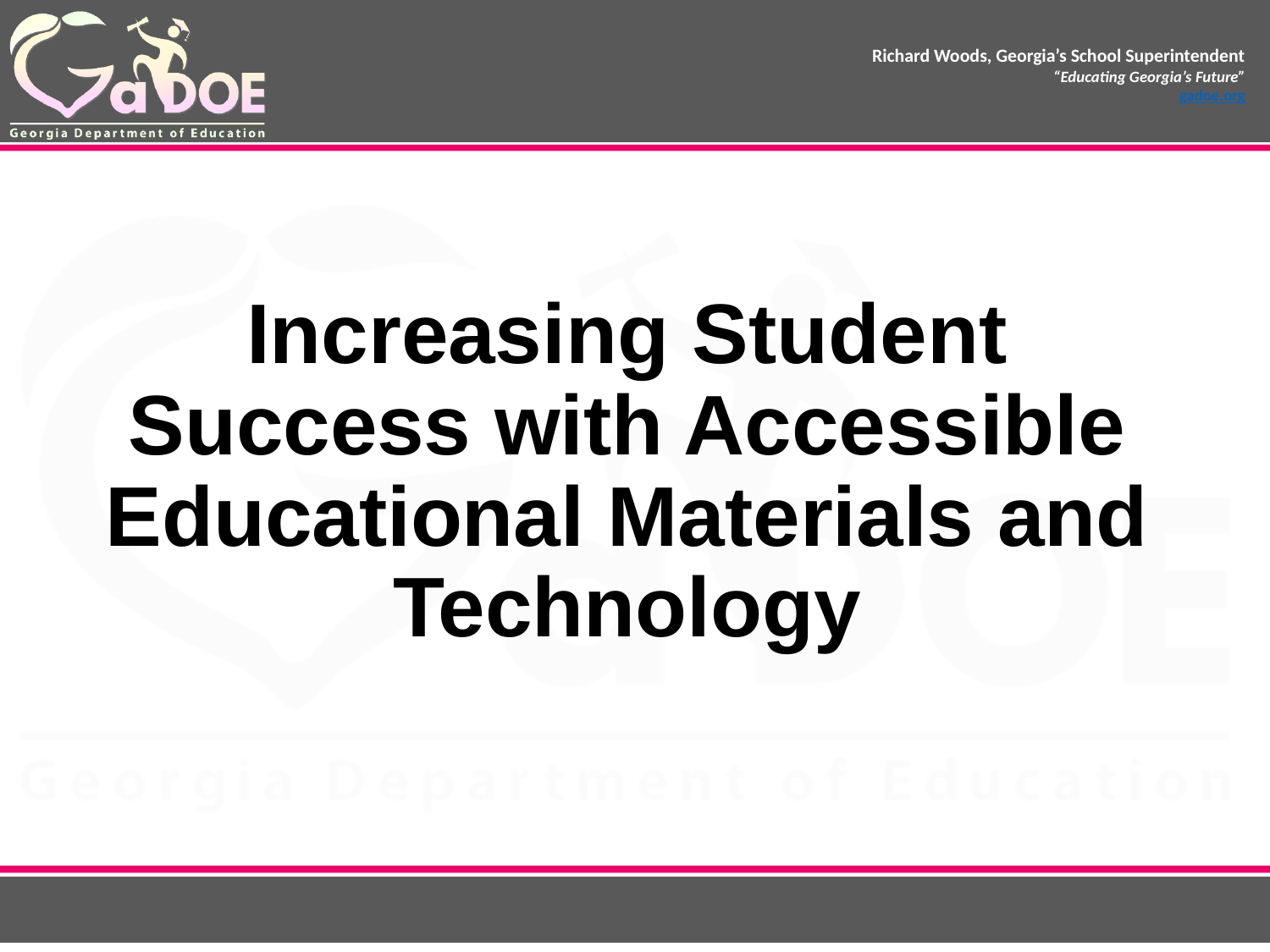

# Increasing Student Success with Accessible Educational Materials and Technology